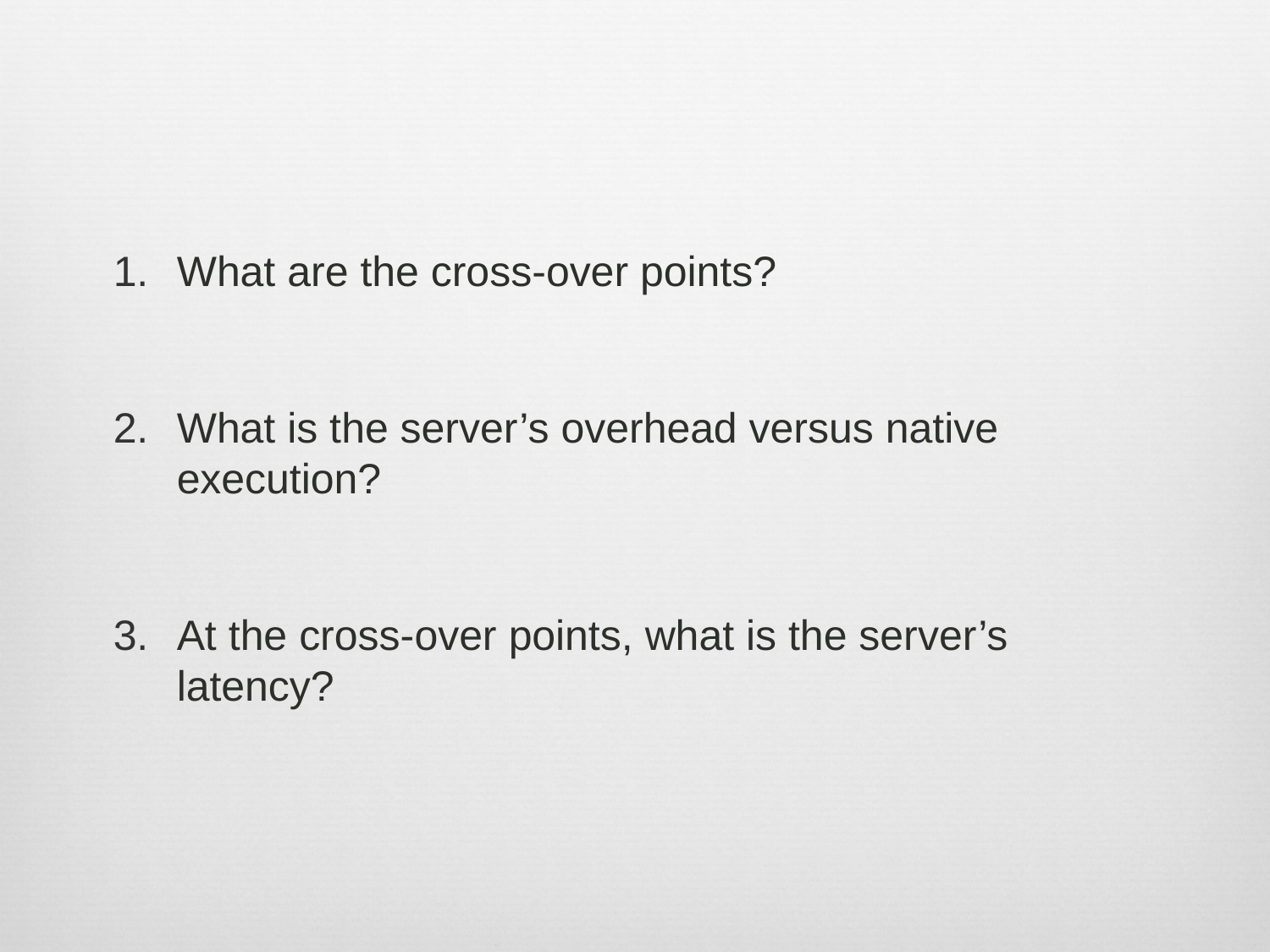

What are the cross-over points?
What is the server’s overhead versus native execution?
At the cross-over points, what is the server’s latency?